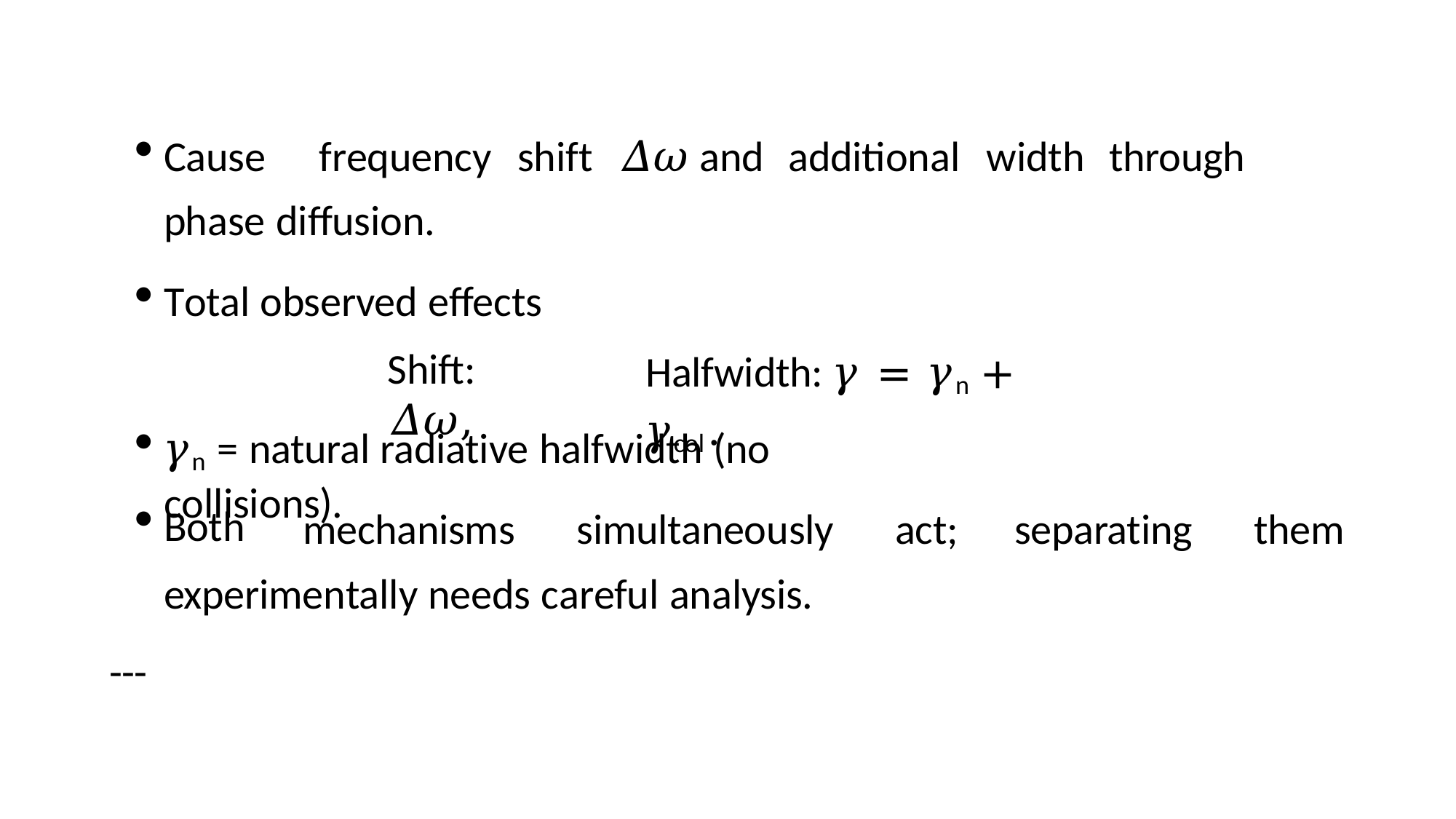

Cause	frequency	shift	𝛥𝜔	and	additional	width	through	phase diffusion.
Total observed effects
Shift: 𝛥𝜔,
Halfwidth: 𝛾 = 𝛾n  + 𝛾col.
𝛾n  = natural radiative halfwidth (no collisions).
Both
mechanisms	simultaneously	act;
separating
them
experimentally needs careful analysis.
---